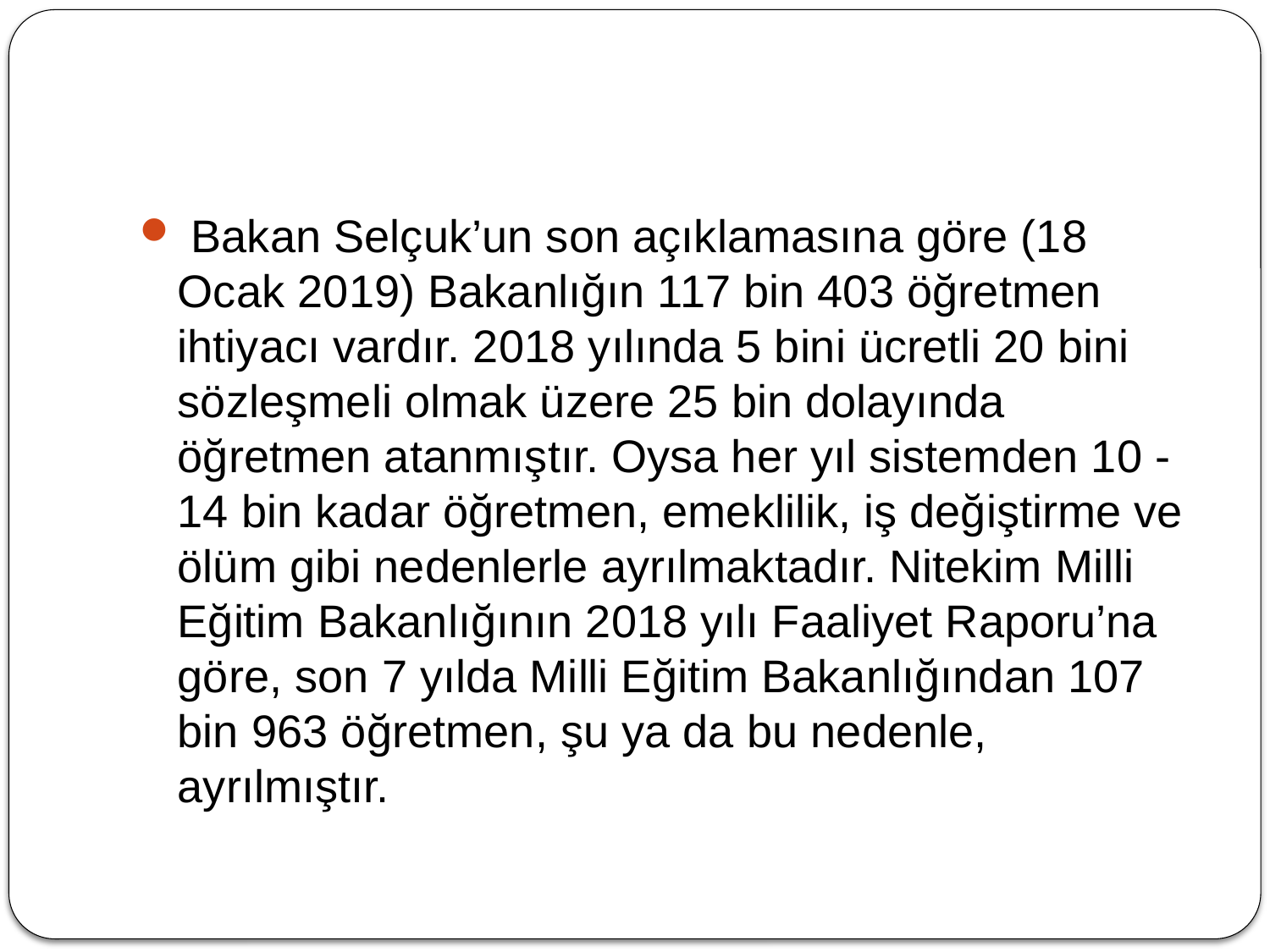

#
 Bakan Selçuk’un son açıklamasına göre (18 Ocak 2019) Bakanlığın 117 bin 403 öğretmen ihtiyacı vardır. 2018 yılında 5 bini ücretli 20 bini sözleşmeli olmak üzere 25 bin dolayında öğretmen atanmıştır. Oysa her yıl sistemden 10 - 14 bin kadar öğretmen, emeklilik, iş değiştirme ve ölüm gibi nedenlerle ayrılmaktadır. Nitekim Milli Eğitim Bakanlığının 2018 yılı Faaliyet Raporu’na göre, son 7 yılda Milli Eğitim Bakanlığından 107 bin 963 öğretmen, şu ya da bu nedenle, ayrılmıştır.